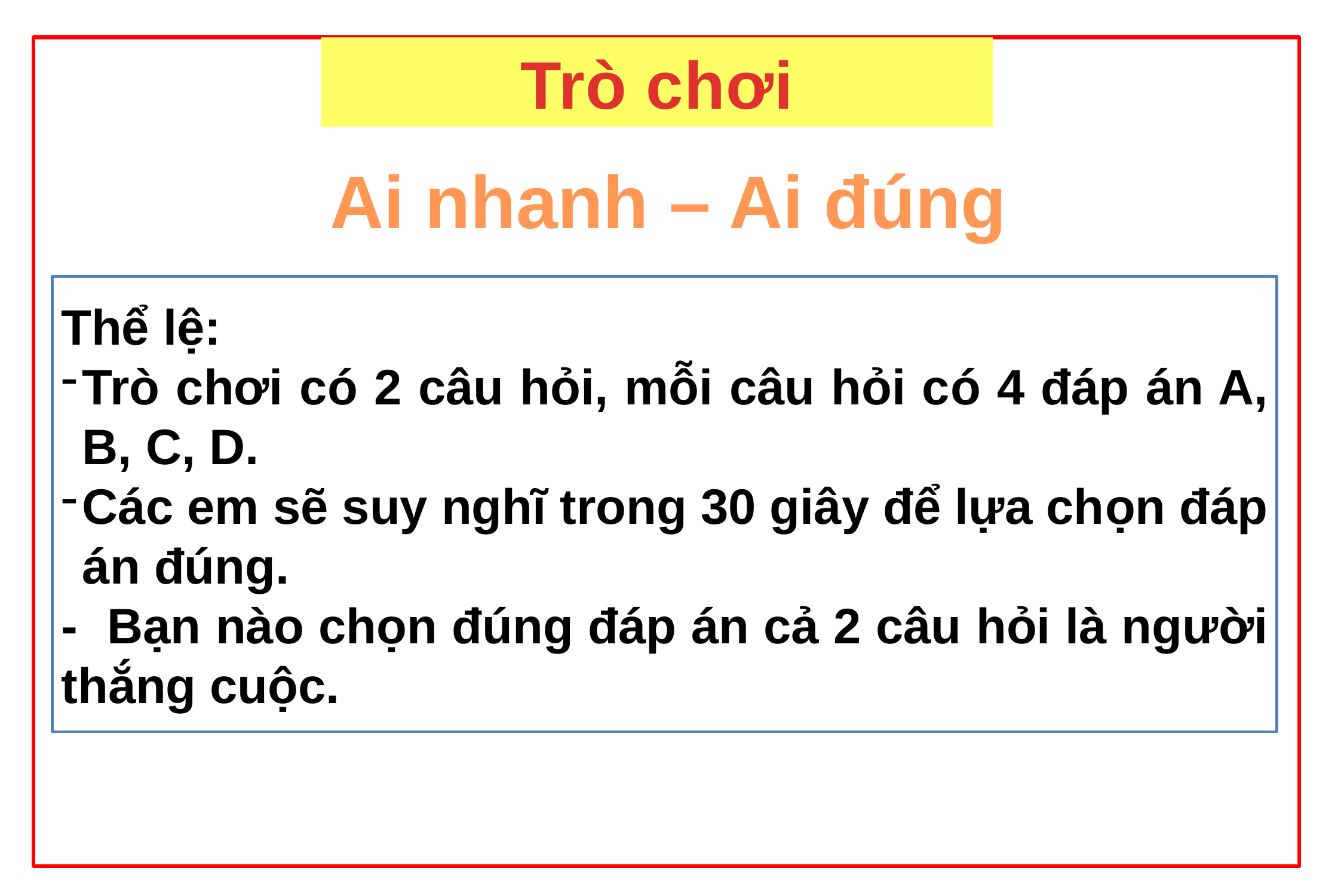

Trò chơi
Ai nhanh – Ai đúng

Thể lệ:
Trò chơi có 2 câu hỏi, mỗi câu hỏi có 4 đáp án A, B, C, D.
Các em sẽ suy nghĩ trong 30 giây để lựa chọn đáp án đúng.
-  Bạn nào chọn đúng đáp án cả 2 câu hỏi là người thắng cuộc.